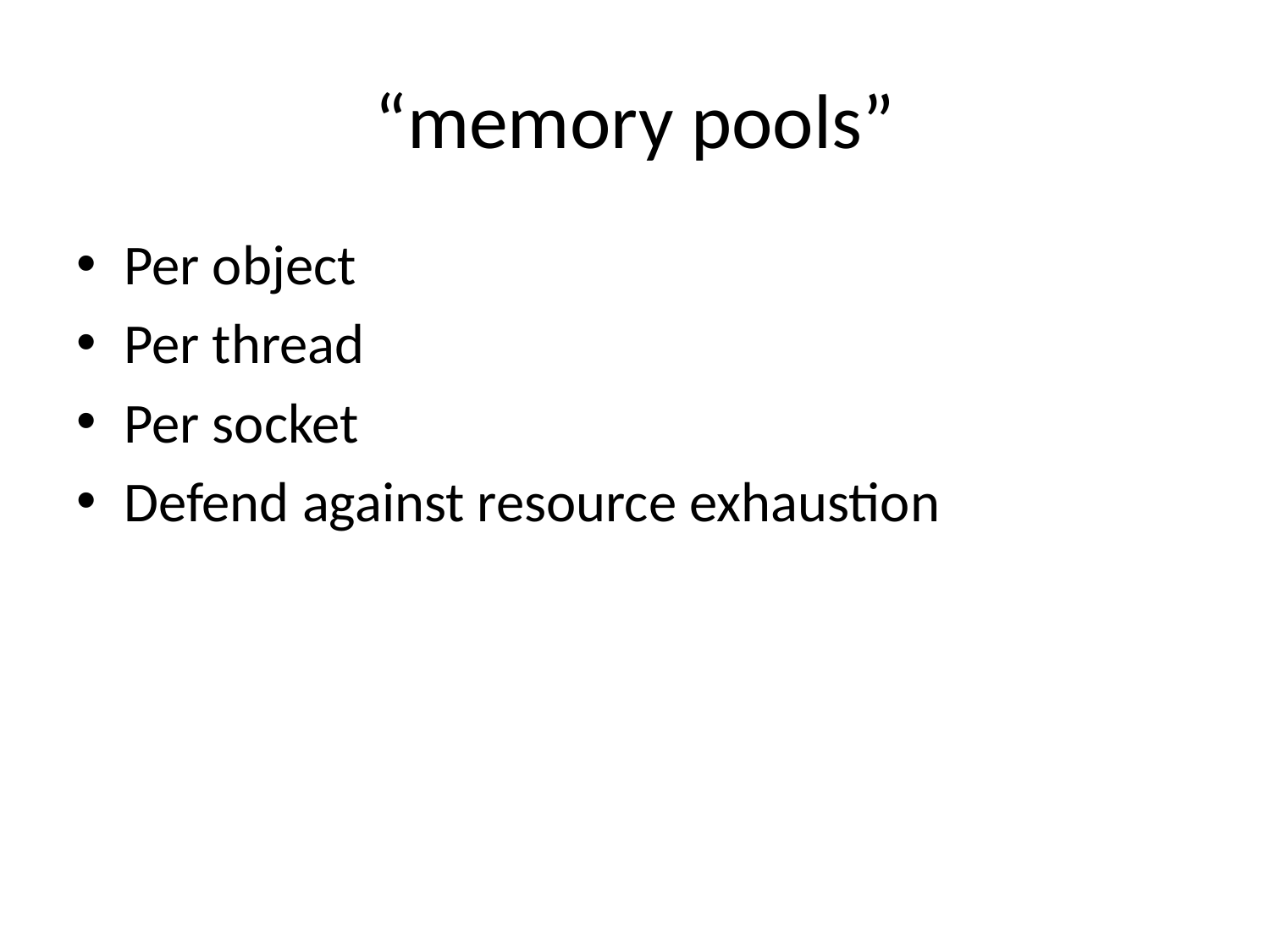

# “memory pools”
Per object
Per thread
Per socket
Defend against resource exhaustion